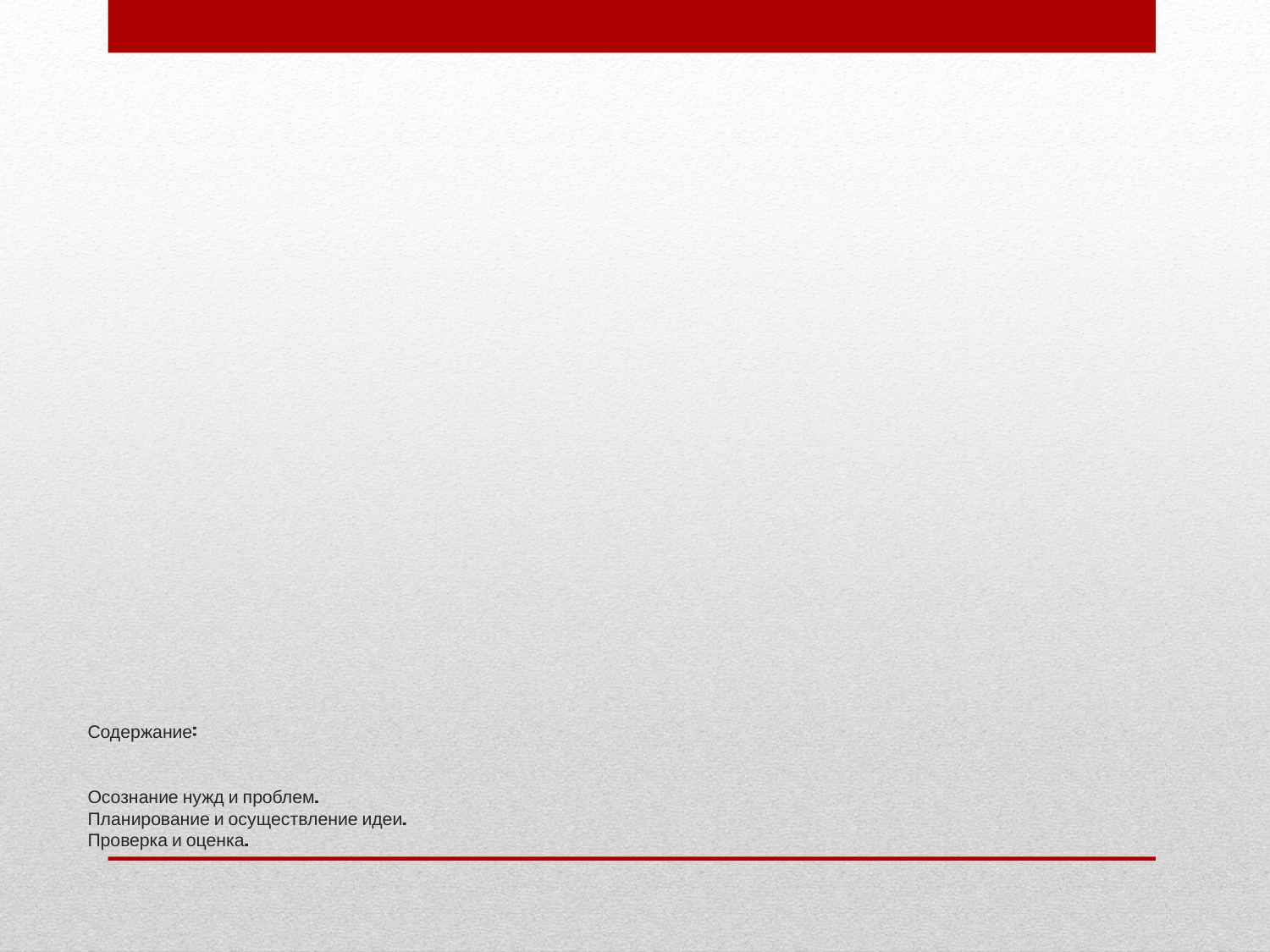

# Содержание: Осознание нужд и проблем. Планирование и осуществление идеи. Проверка и оценка.